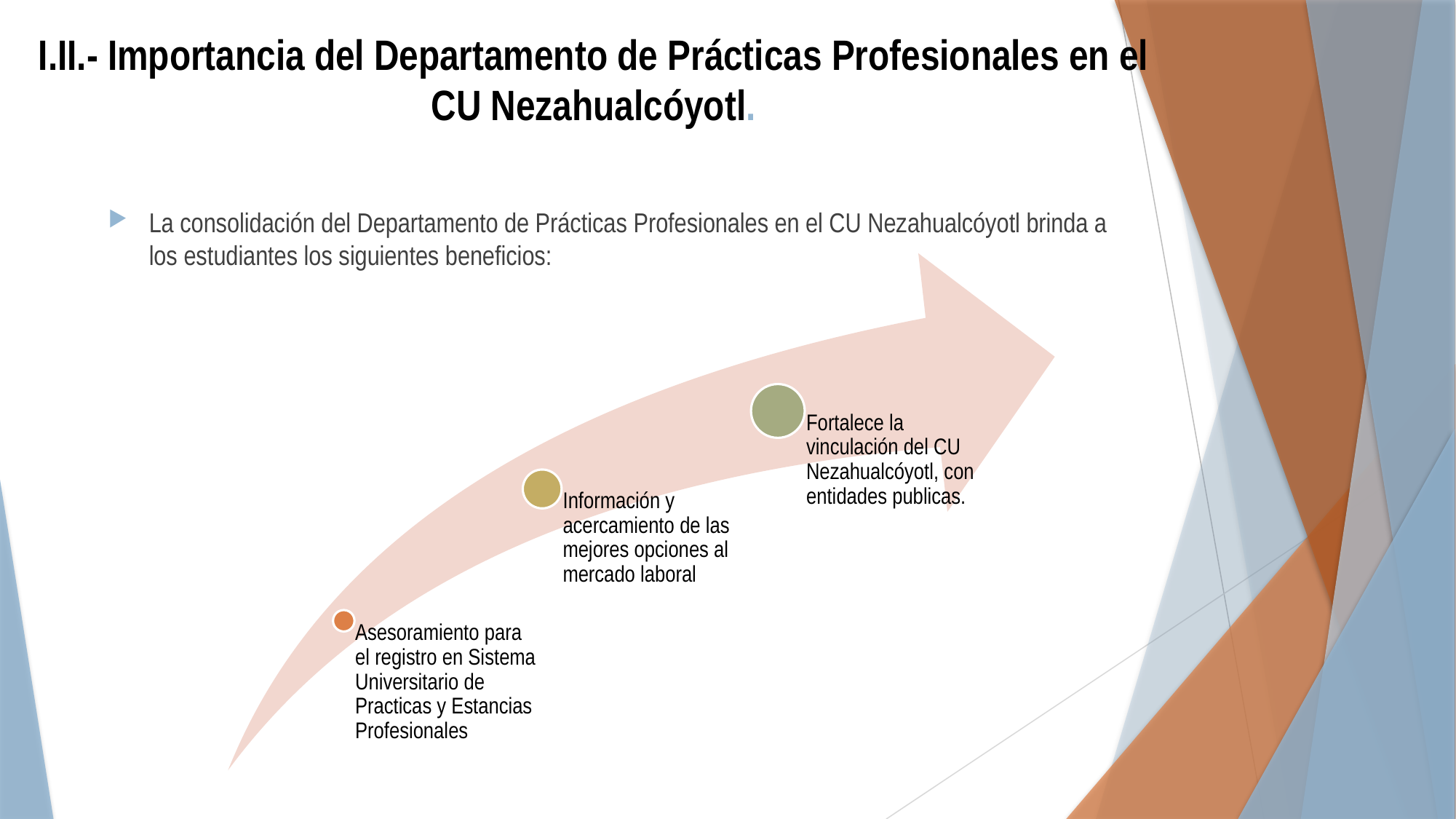

# I.II.- Importancia del Departamento de Prácticas Profesionales en el CU Nezahualcóyotl.
La consolidación del Departamento de Prácticas Profesionales en el CU Nezahualcóyotl brinda a los estudiantes los siguientes beneficios:

Asesoramiento para el registro en Sistema Universitario de Practicas y Estancias Profesionales
Información y acercamiento de las mejores opciones al mercado laboral
Fortalece la vinculación del CU Nezahualcóyotl, con entidades publicas.